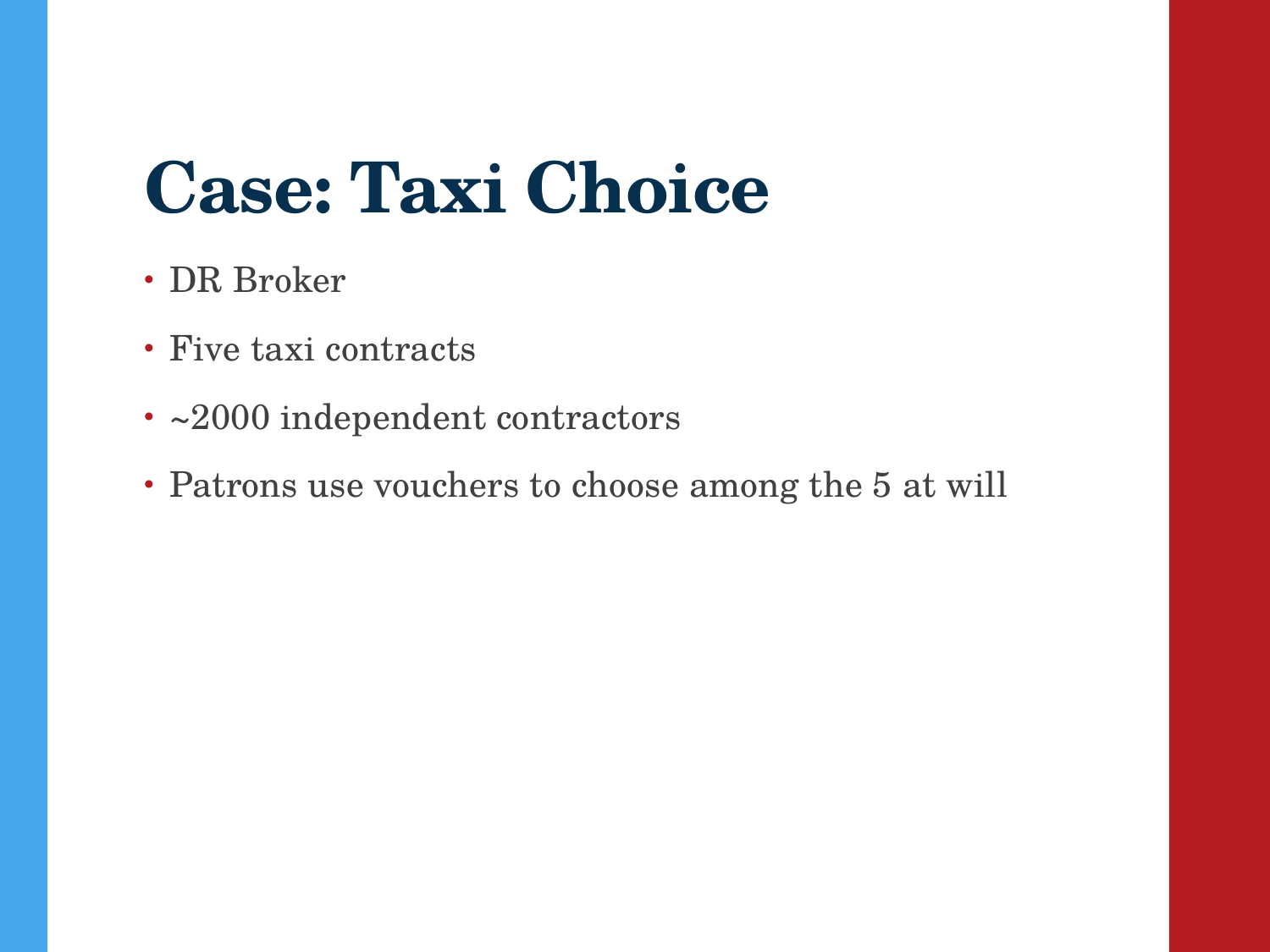

# Case: Taxi Choice
DR Broker
Five taxi contracts
~2000 independent contractors
Patrons use vouchers to choose among the 5 at will